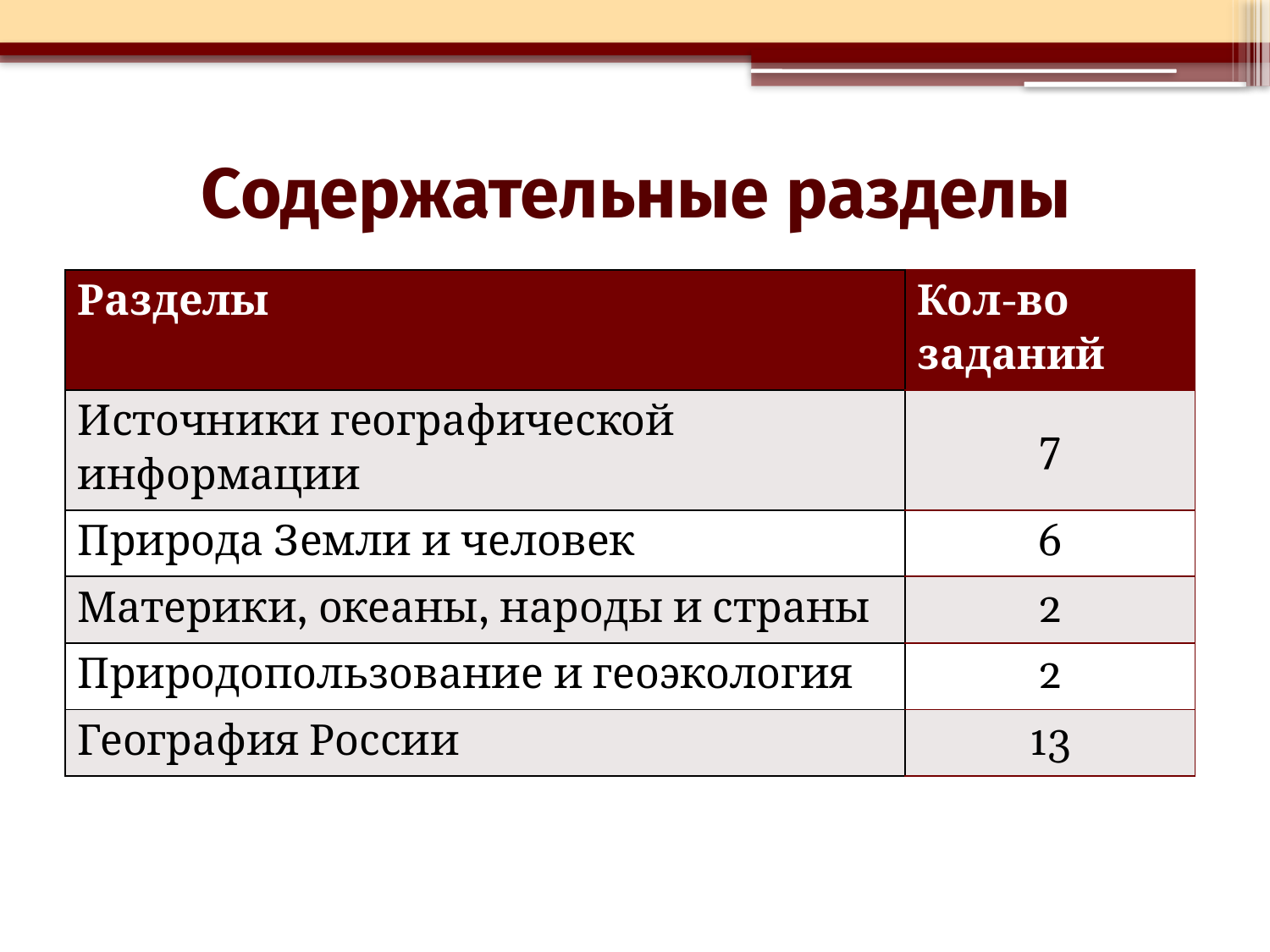

# Содержательные разделы
| Разделы | Кол-во заданий |
| --- | --- |
| Источники географической информации | 7 |
| Природа Земли и человек | 6 |
| Материки, океаны, народы и страны | 2 |
| Природопользование и геоэкология | 2 |
| География России | 13 |